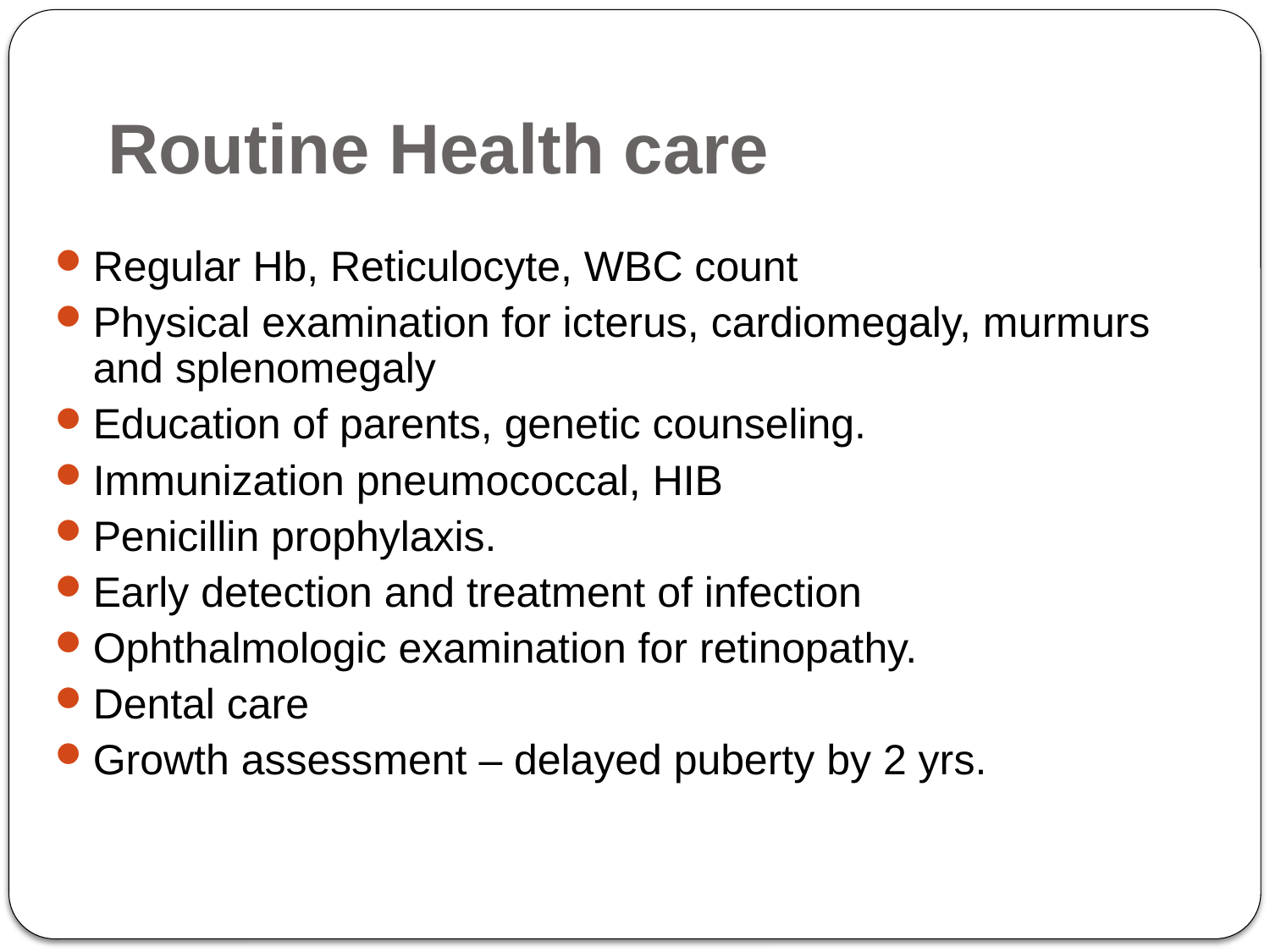

# Routine Health care
Regular Hb, Reticulocyte, WBC count
Physical examination for icterus, cardiomegaly, murmurs and splenomegaly
Education of parents, genetic counseling.
Immunization pneumococcal, HIB
Penicillin prophylaxis.
Early detection and treatment of infection
Ophthalmologic examination for retinopathy.
Dental care
Growth assessment – delayed puberty by 2 yrs.